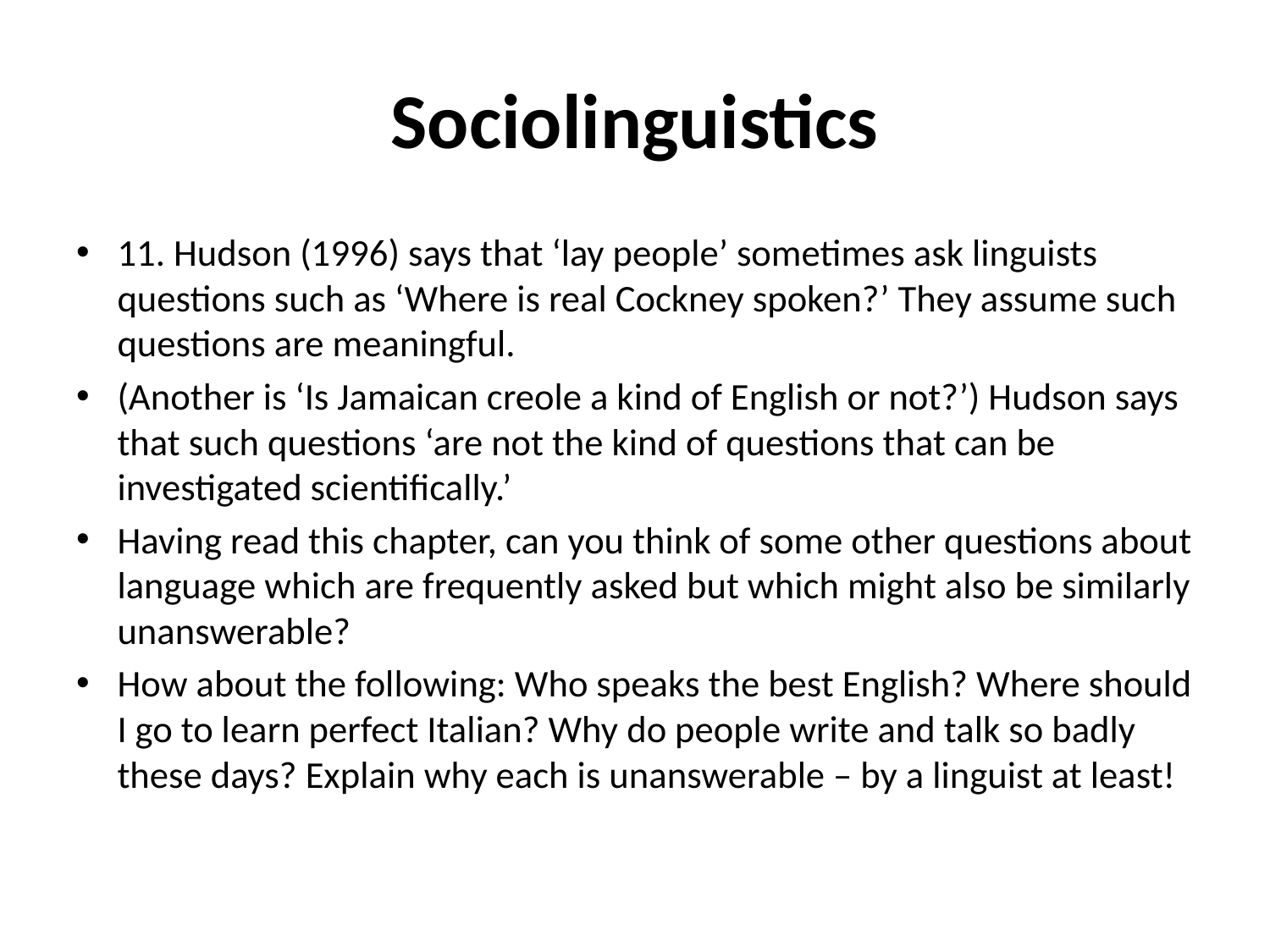

# Sociolinguistics
11. Hudson (1996) says that ‘lay people’ sometimes ask linguists questions such as ‘Where is real Cockney spoken?’ They assume such questions are meaningful.
(Another is ‘Is Jamaican creole a kind of English or not?’) Hudson says that such questions ‘are not the kind of questions that can be investigated scientifically.’
Having read this chapter, can you think of some other questions about language which are frequently asked but which might also be similarly unanswerable?
How about the following: Who speaks the best English? Where should I go to learn perfect Italian? Why do people write and talk so badly these days? Explain why each is unanswerable – by a linguist at least!